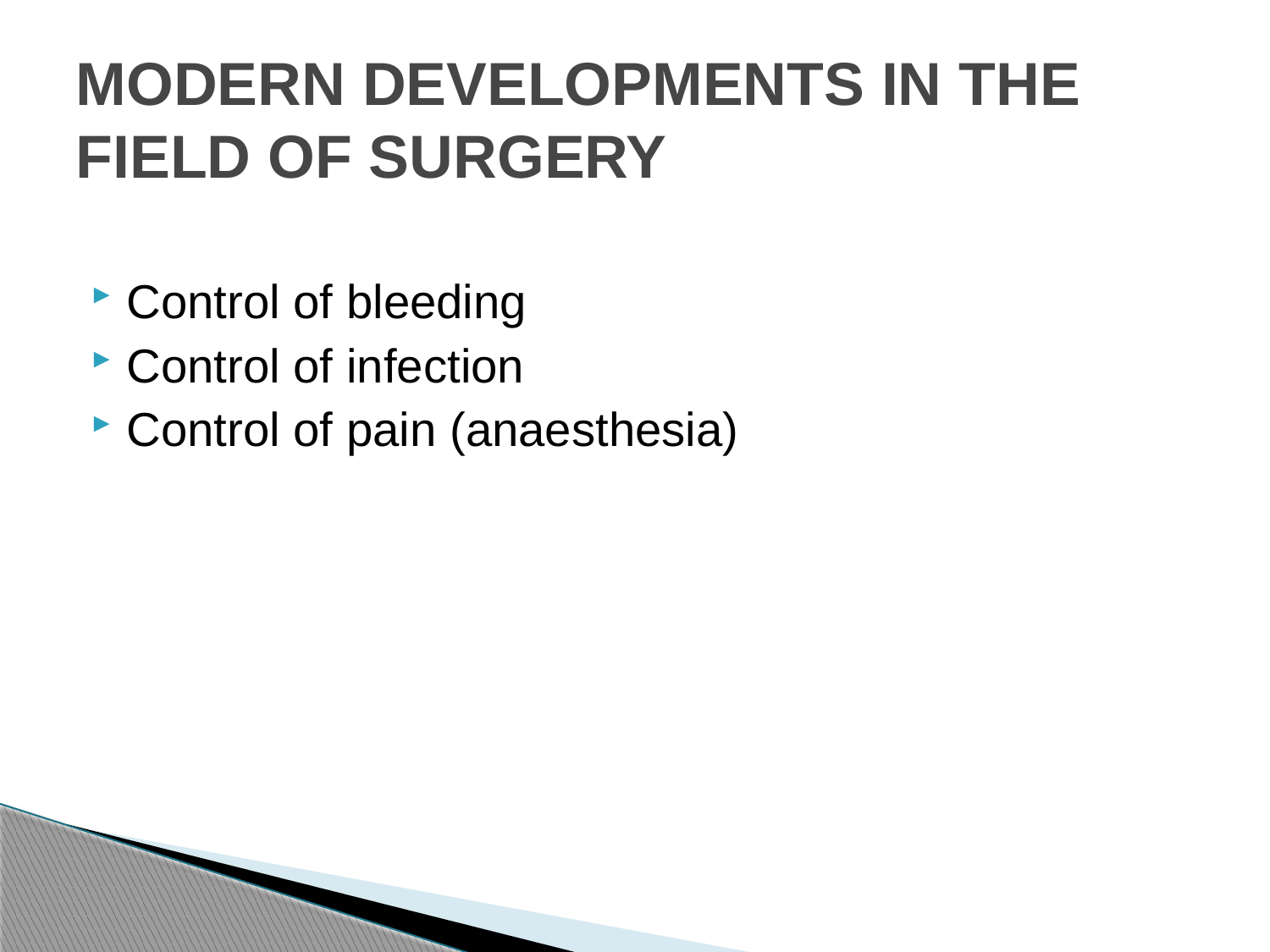

# MODERN DEVELOPMENTS IN THE FIELD OF SURGERY
Control of bleeding
Control of infection
Control of pain (anaesthesia)